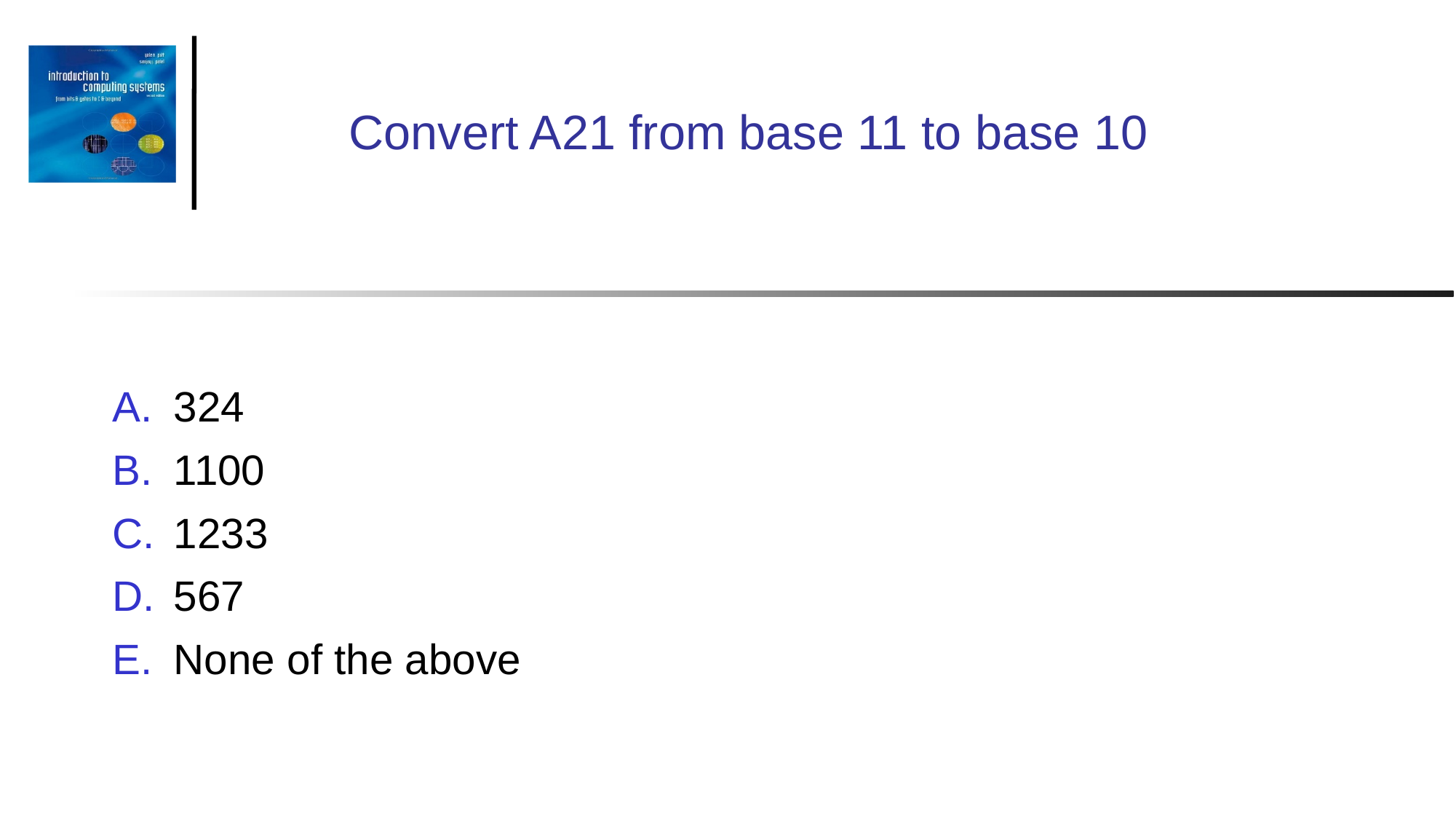

Convert A21 from base 11 to base 10
324
1100
1233
567
None of the above